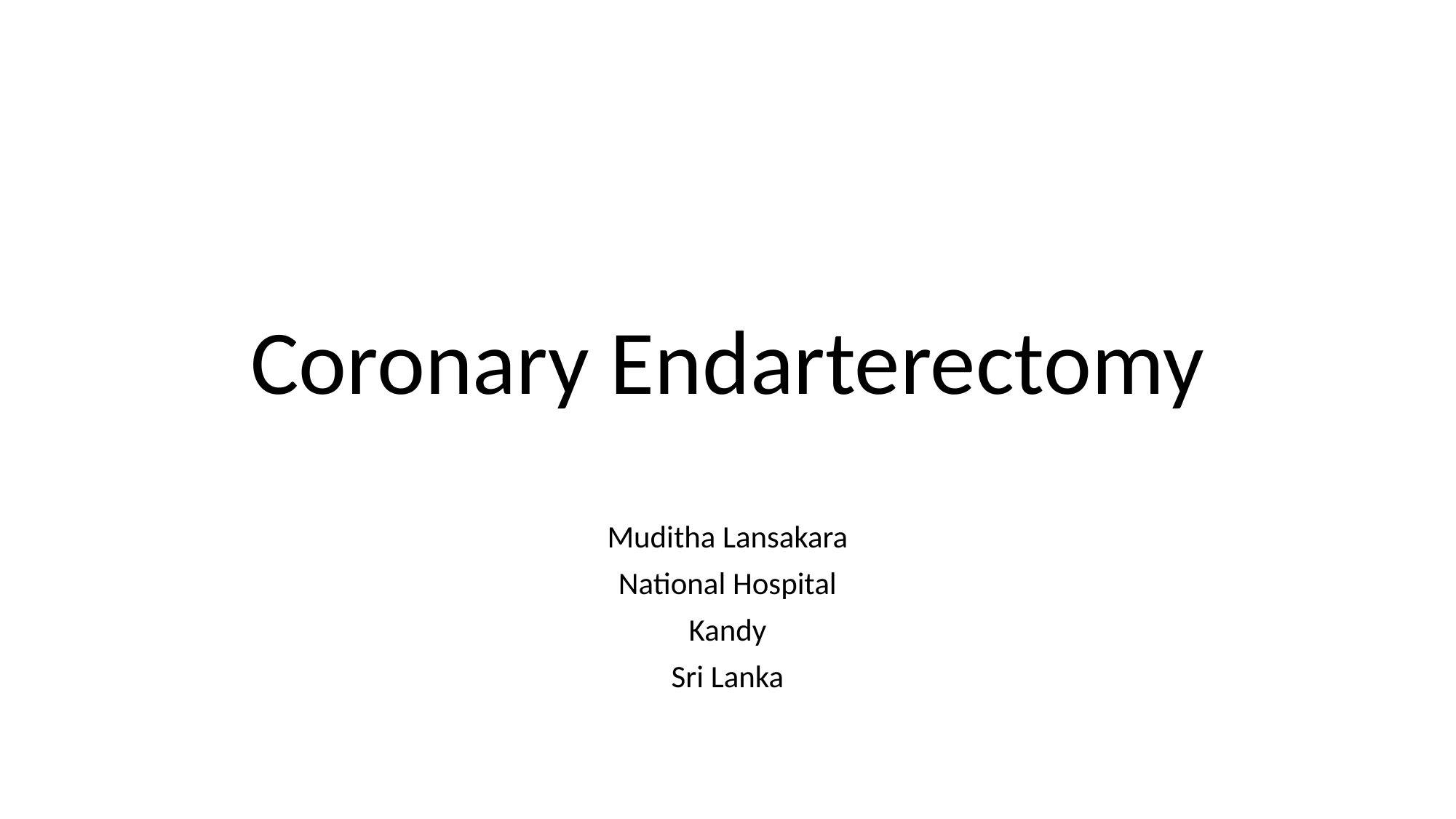

# Coronary Endarterectomy
Muditha Lansakara
National Hospital
Kandy
Sri Lanka